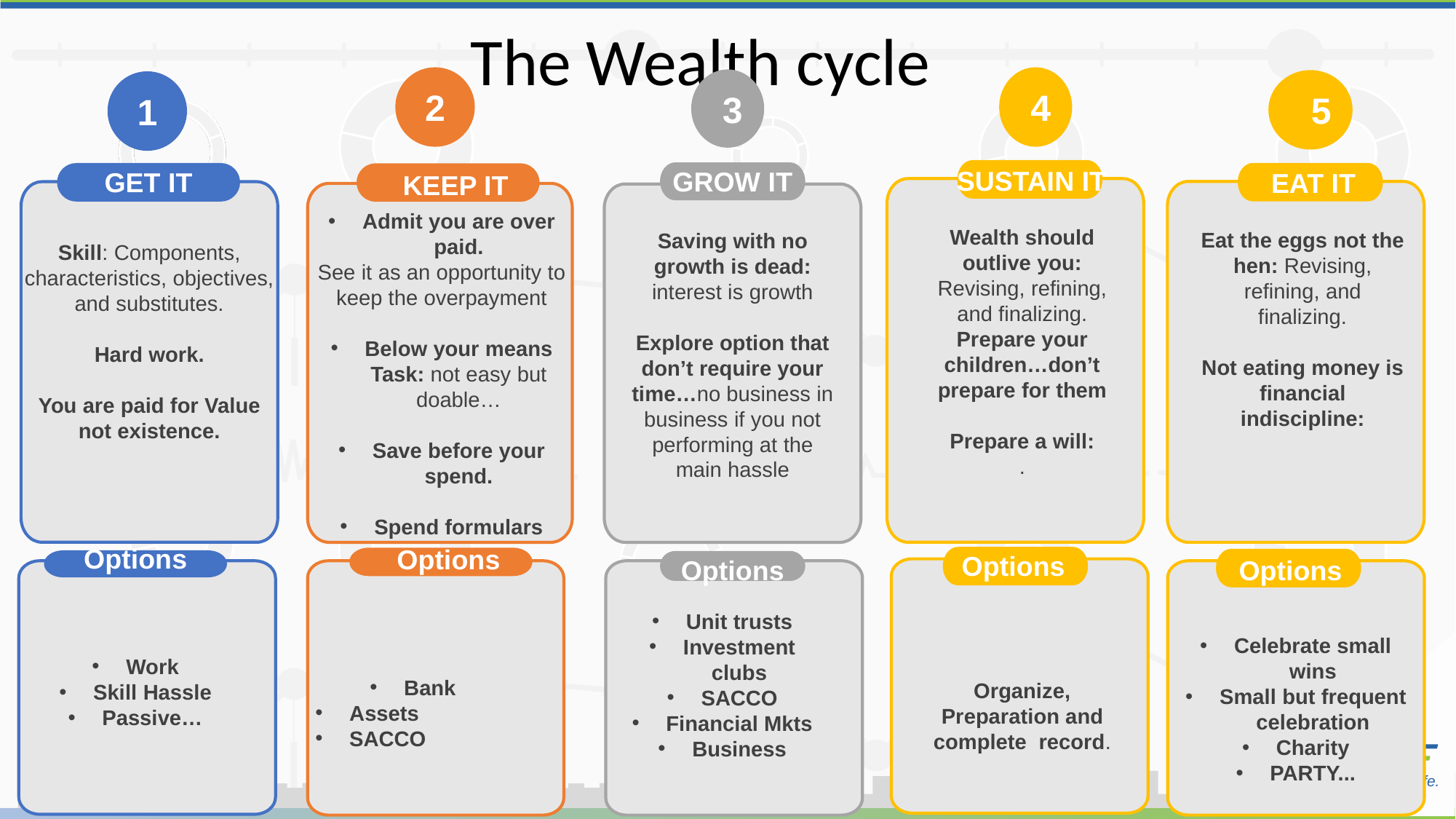

# The Wealth cycle

2
4
3
5
1
GET IT

SUSTAIN IT
GROW IT
EAT IT
KEEP IT

Admit you are over paid.
See it as an opportunity to keep the overpayment

Below your means Task: not easy but doable…

Save before your spend.

Spend formulars

Wealth should outlive you: Revising, refining, and finalizing.
Prepare your children…don’t prepare for them

Prepare a will:
.
Eat the eggs not the hen: Revising, refining, and finalizing.

Not eating money is financial indiscipline:
Saving with no growth is dead: interest is growth

Explore option that don’t require your time…no business in business if you not performing at the main hassle
Skill: Components, characteristics, objectives, and substitutes.

Hard work.

You are paid for Value not existence.
Options
Options

Options

Options
Options

Unit trusts
Investment clubs
SACCO
Financial Mkts
Business

Celebrate small wins
Small but frequent celebration
Charity
PARTY...
Work
Skill Hassle
Passive…

Bank
Assets
SACCO

Organize, Preparation and complete  record.